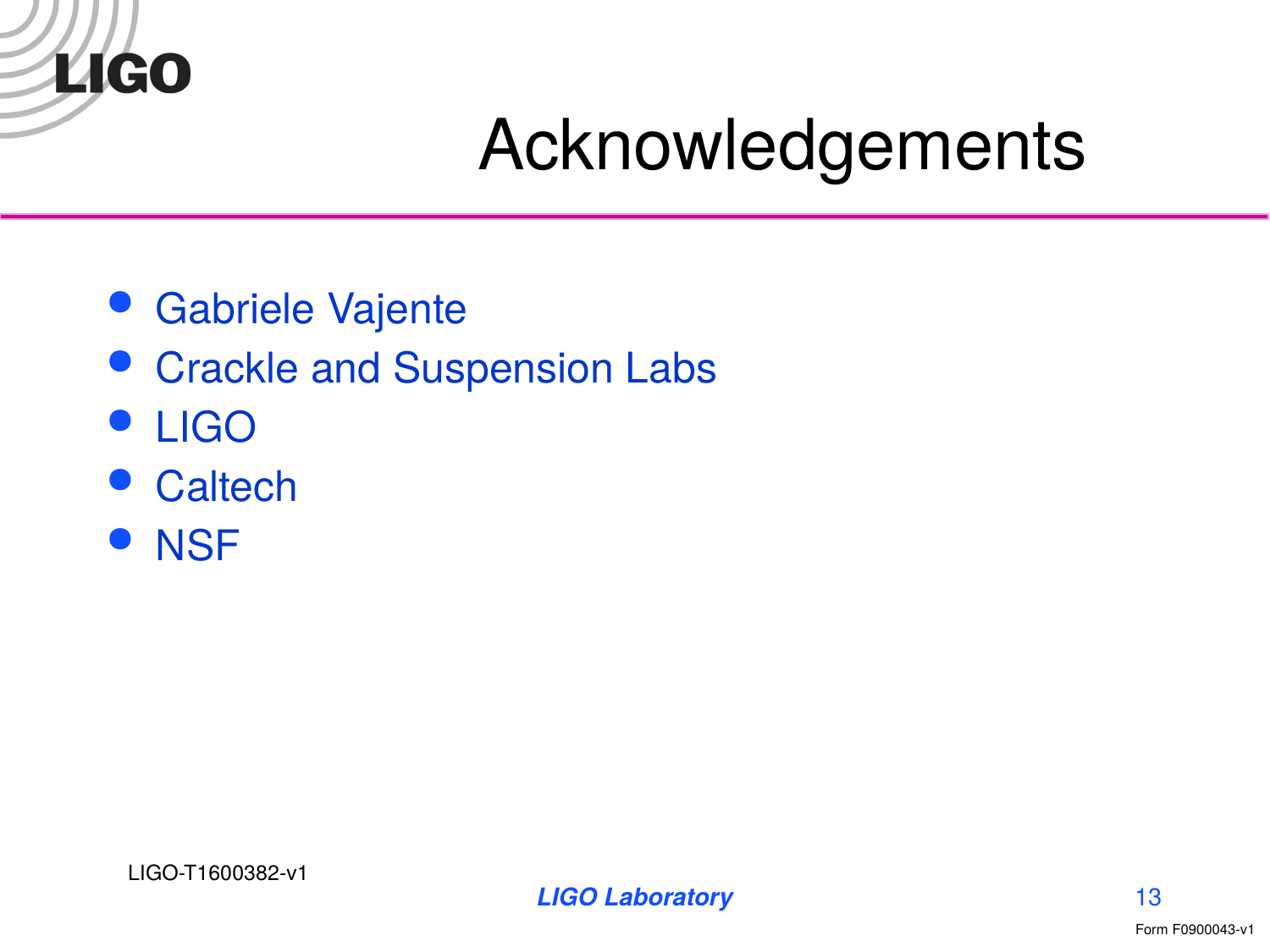

# Acknowledgements
Gabriele Vajente
Crackle and Suspension Labs
LIGO
Caltech
NSF

LIGO Laboratory
13